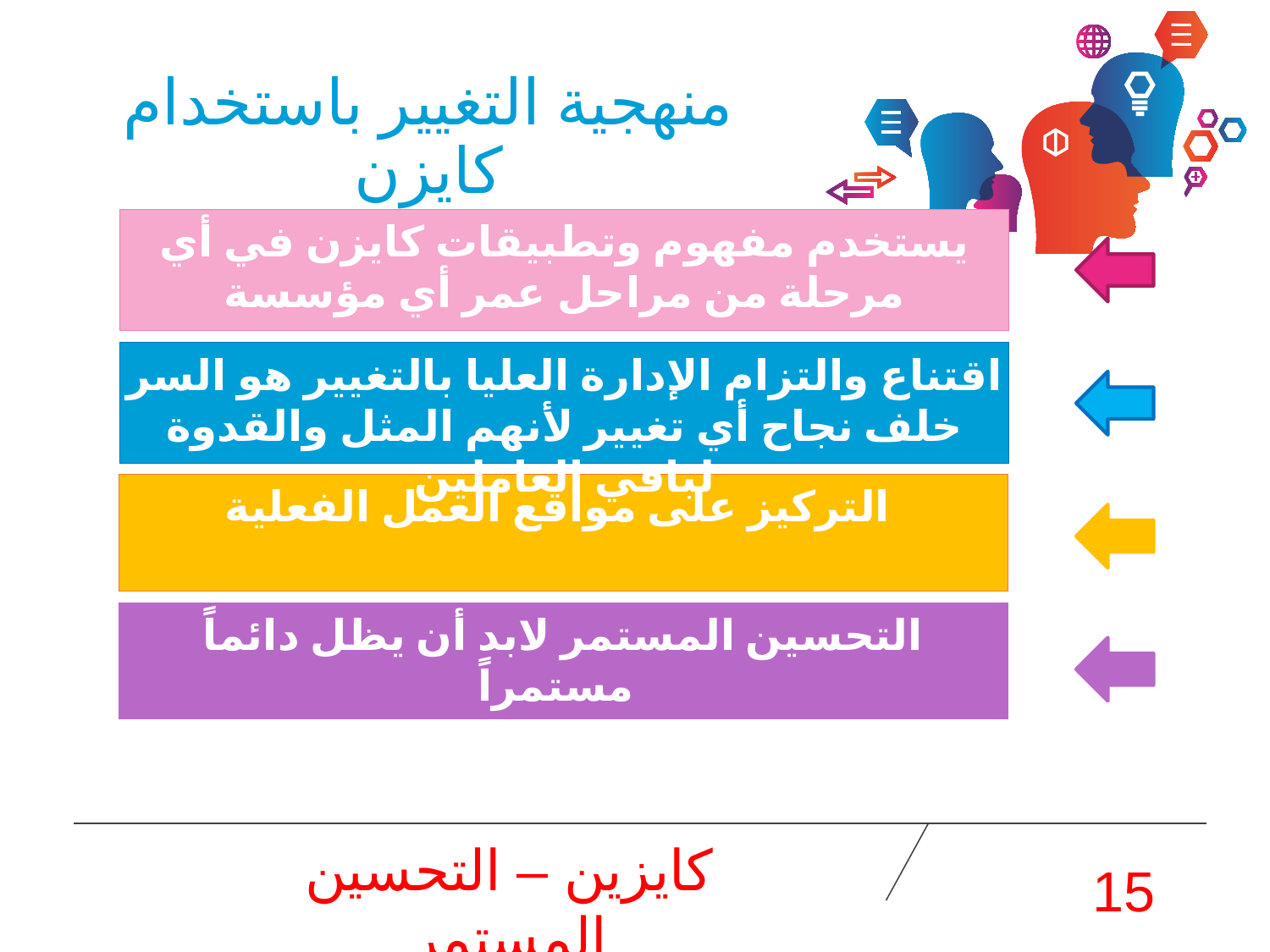

# منهجية التغيير باستخدام كايزن
يستخدم مفهوم وتطبيقات كايزن في أي مرحلة من مراحل عمر أي مؤسسة

اقتناع والتزام الإدارة العليا بالتغيير هو السر خلف نجاح أي تغيير لأنهم المثل والقدوة لباقي العاملين

التركيز على مواقع العمل الفعلية

التحسين المستمر لابد أن يظل دائماً مستمراً

كايزين – التحسين المستمر
15